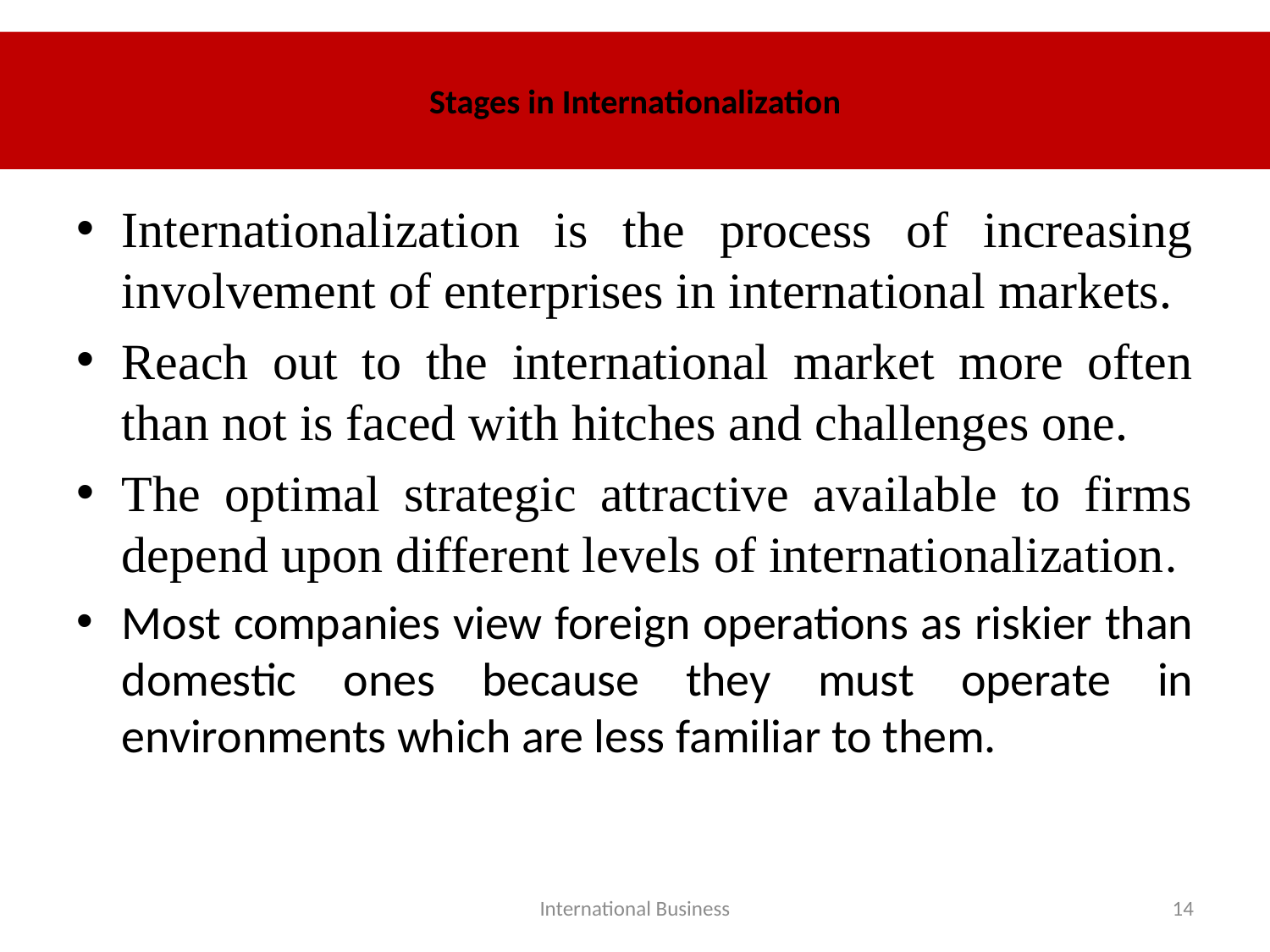

# Stages in Internationalization
Internationalization is the process of increasing involvement of enterprises in international markets.
Reach out to the international market more often than not is faced with hitches and challenges one.
The optimal strategic attractive available to firms depend upon different levels of internationalization.
Most companies view foreign operations as riskier than domestic ones because they must operate in environments which are less familiar to them.
International Business
14